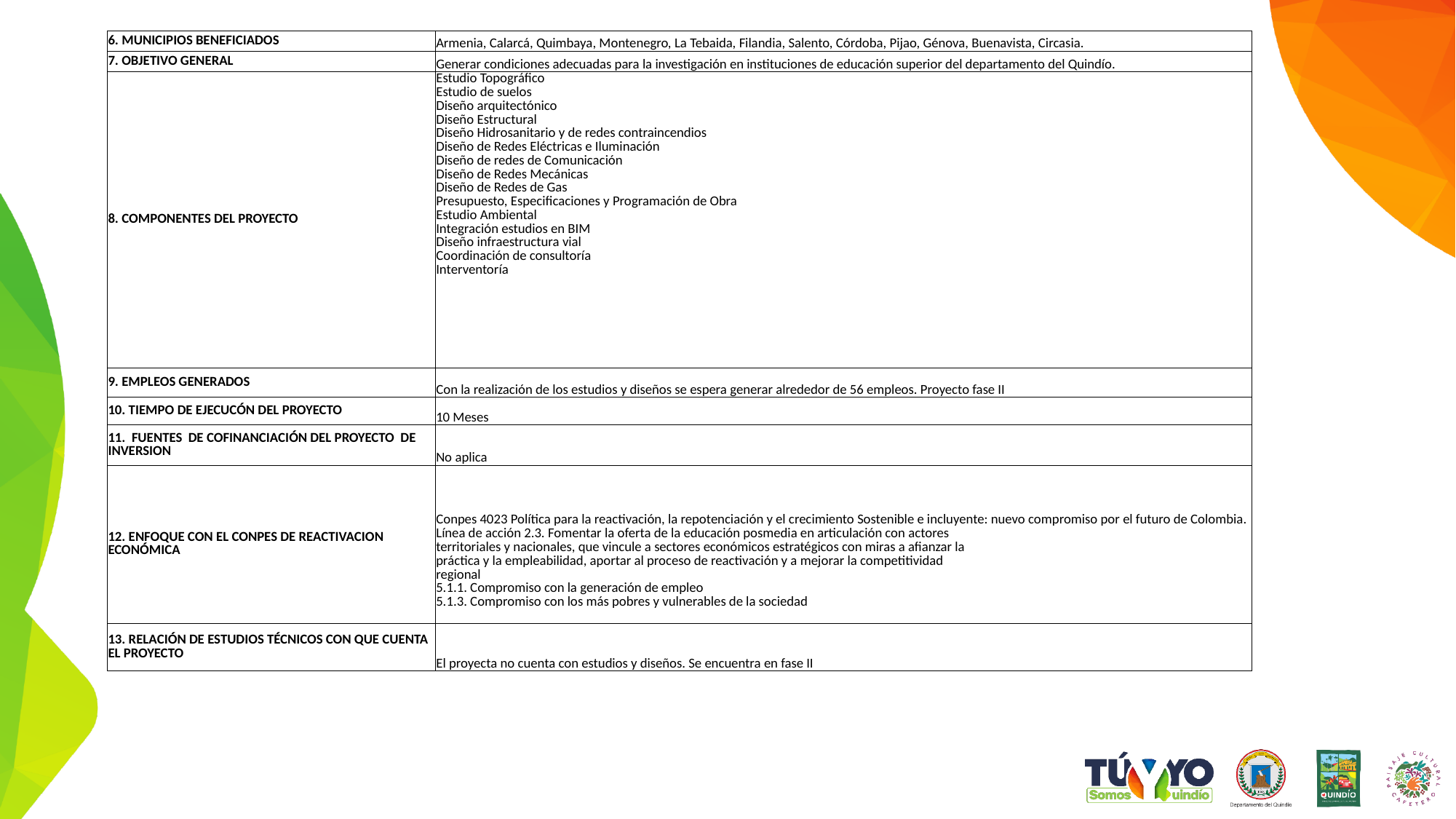

| 6. MUNICIPIOS BENEFICIADOS | Armenia, Calarcá, Quimbaya, Montenegro, La Tebaida, Filandia, Salento, Córdoba, Pijao, Génova, Buenavista, Circasia. |
| --- | --- |
| 7. OBJETIVO GENERAL | Generar condiciones adecuadas para la investigación en instituciones de educación superior del departamento del Quindío. |
| 8. COMPONENTES DEL PROYECTO | Estudio Topográfico Estudio de suelos Diseño arquitectónico Diseño Estructural Diseño Hidrosanitario y de redes contraincendios Diseño de Redes Eléctricas e Iluminación Diseño de redes de Comunicación Diseño de Redes Mecánicas Diseño de Redes de Gas Presupuesto, Especificaciones y Programación de Obra Estudio Ambiental Integración estudios en BIM Diseño infraestructura vial Coordinación de consultoría Interventoría |
| 9. EMPLEOS GENERADOS | Con la realización de los estudios y diseños se espera generar alrededor de 56 empleos. Proyecto fase II |
| 10. TIEMPO DE EJECUCÓN DEL PROYECTO | 10 Meses |
| 11. FUENTES DE COFINANCIACIÓN DEL PROYECTO DE INVERSION | No aplica |
| 12. ENFOQUE CON EL CONPES DE REACTIVACION ECONÓMICA | Conpes 4023 Política para la reactivación, la repotenciación y el crecimiento Sostenible e incluyente: nuevo compromiso por el futuro de Colombia. Línea de acción 2.3. Fomentar la oferta de la educación posmedia en articulación con actores territoriales y nacionales, que vincule a sectores económicos estratégicos con miras a afianzar la práctica y la empleabilidad, aportar al proceso de reactivación y a mejorar la competitividad regional 5.1.1. Compromiso con la generación de empleo 5.1.3. Compromiso con los más pobres y vulnerables de la sociedad |
| 13. RELACIÓN DE ESTUDIOS TÉCNICOS CON QUE CUENTA EL PROYECTO | El proyecta no cuenta con estudios y diseños. Se encuentra en fase II |